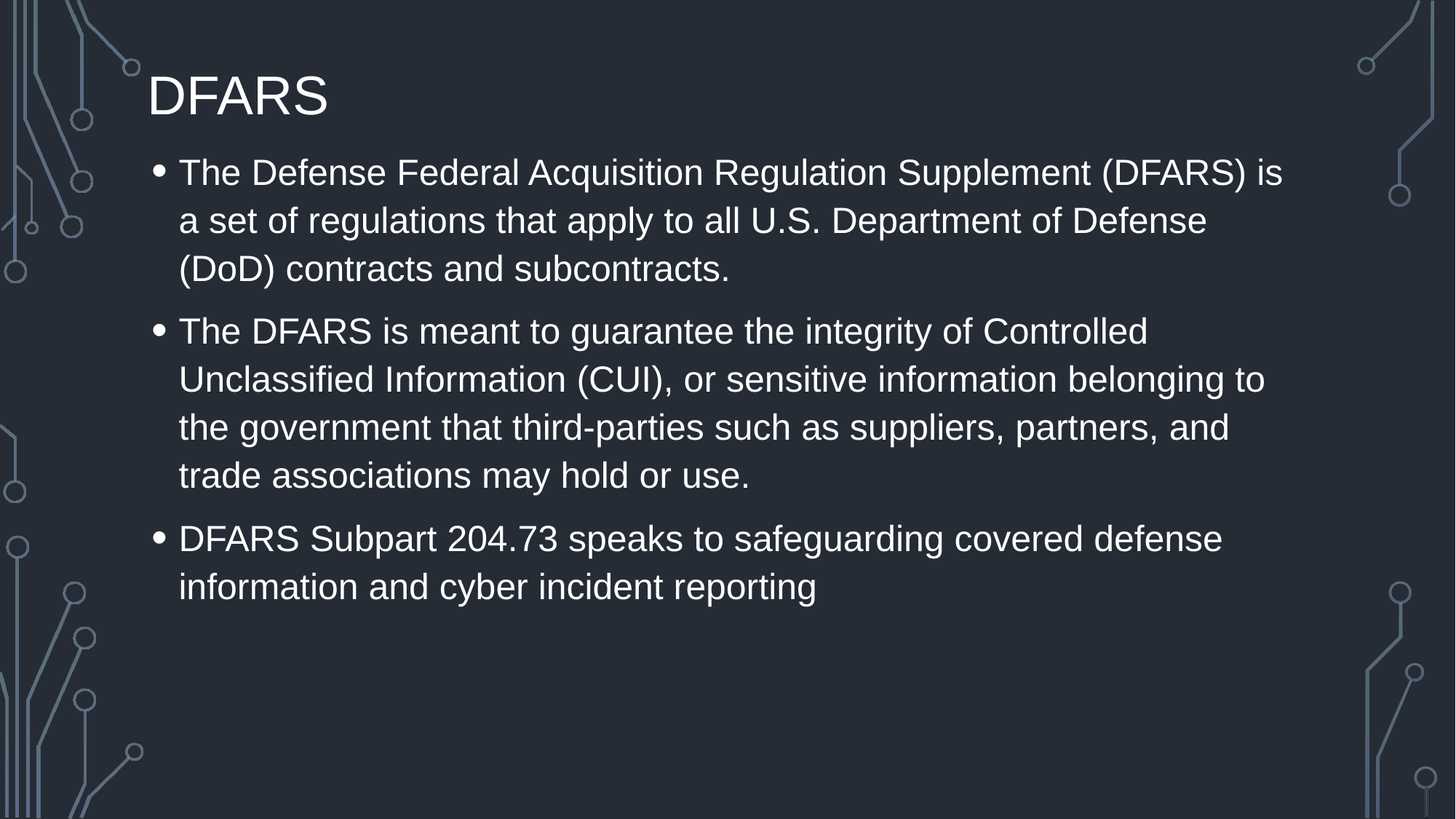

# Dfars
The Defense Federal Acquisition Regulation Supplement (DFARS) is a set of regulations that apply to all U.S. Department of Defense (DoD) contracts and subcontracts.
The DFARS is meant to guarantee the integrity of Controlled Unclassified Information (CUI), or sensitive information belonging to the government that third-parties such as suppliers, partners, and trade associations may hold or use.
DFARS Subpart 204.73 speaks to safeguarding covered defense information and cyber incident reporting
12